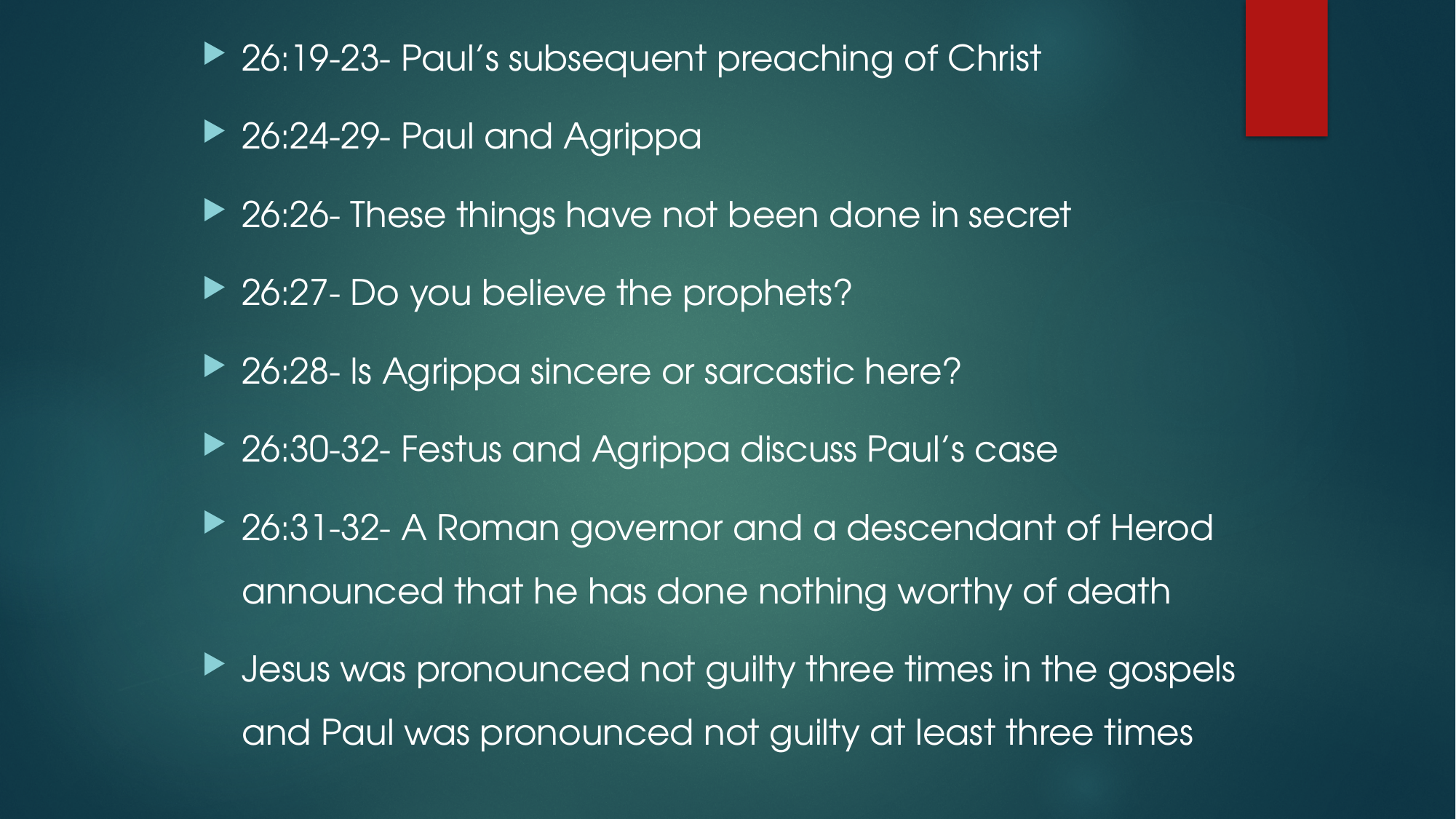

26:19-23- Paul’s subsequent preaching of Christ
26:24-29- Paul and Agrippa
26:26- These things have not been done in secret
26:27- Do you believe the prophets?
26:28- Is Agrippa sincere or sarcastic here?
26:30-32- Festus and Agrippa discuss Paul’s case
26:31-32- A Roman governor and a descendant of Herod announced that he has done nothing worthy of death
Jesus was pronounced not guilty three times in the gospels and Paul was pronounced not guilty at least three times